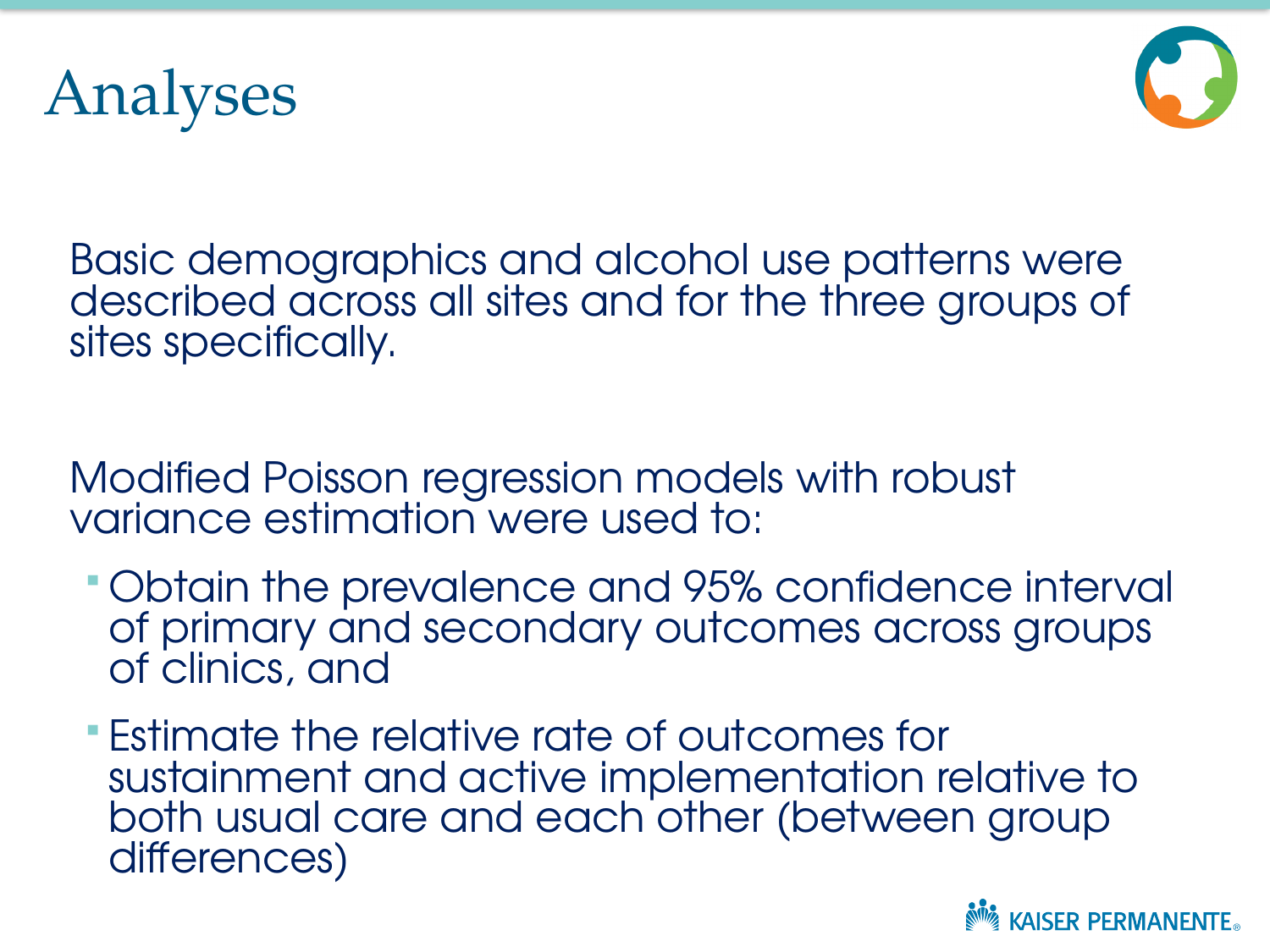

# Analyses

Basic demographics and alcohol use patterns were described across all sites and for the three groups of sites specifically.

Modified Poisson regression models with robust variance estimation were used to:
Obtain the prevalence and 95% confidence interval of primary and secondary outcomes across groups of clinics, and
Estimate the relative rate of outcomes for sustainment and active implementation relative to both usual care and each other (between group differences)